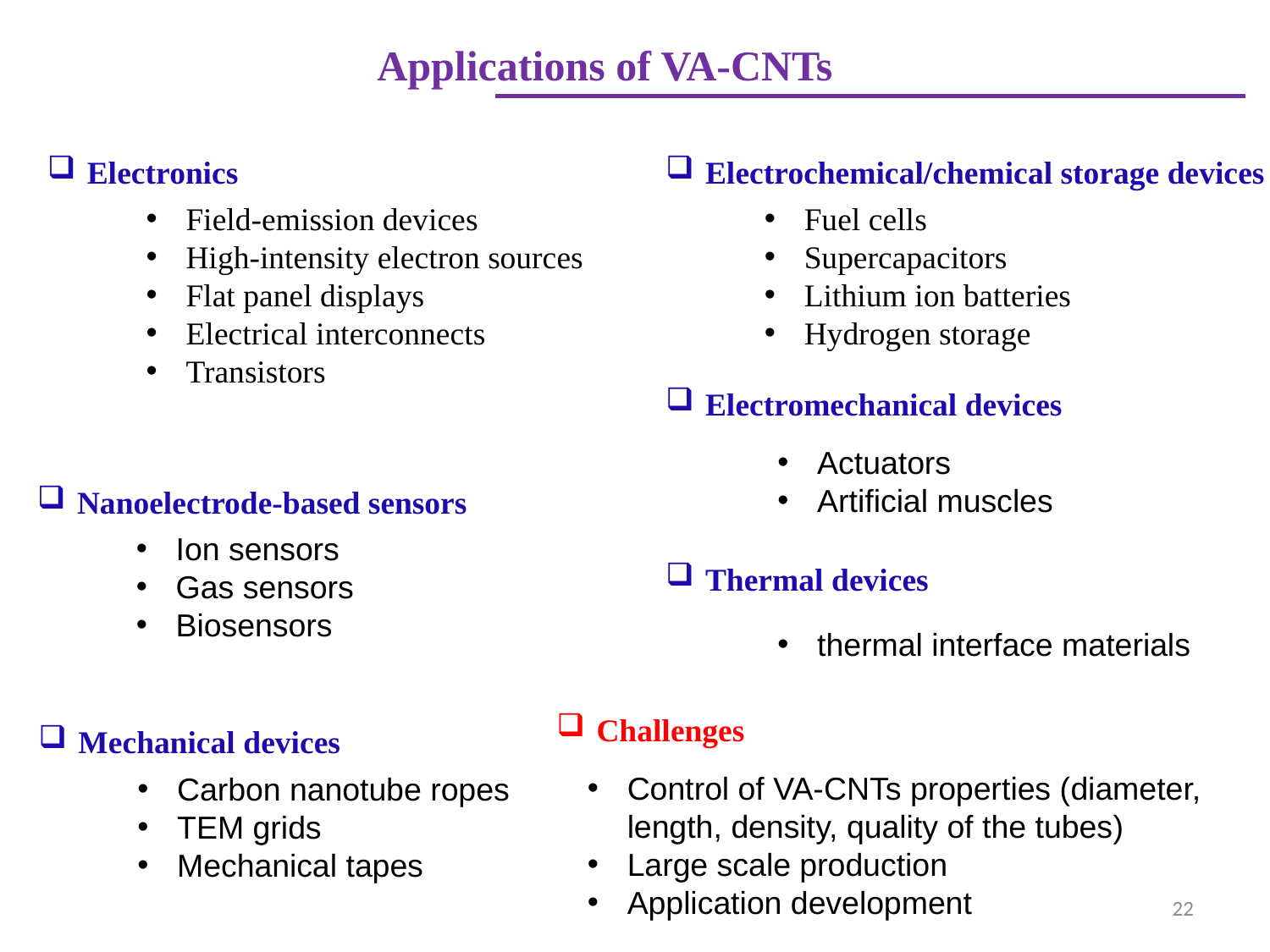

Applications of VA-CNTs
Electronics
Electrochemical/chemical storage devices
Field-emission devices
High-intensity electron sources
Flat panel displays
Electrical interconnects
Transistors
Fuel cells
Supercapacitors
Lithium ion batteries
Hydrogen storage
Electromechanical devices
Actuators
Artificial muscles
Nanoelectrode-based sensors
Ion sensors
Gas sensors
Biosensors
Thermal devices
thermal interface materials
Challenges
Mechanical devices
Control of VA-CNTs properties (diameter, length, density, quality of the tubes)
Large scale production
Application development
Carbon nanotube ropes
TEM grids
Mechanical tapes
22